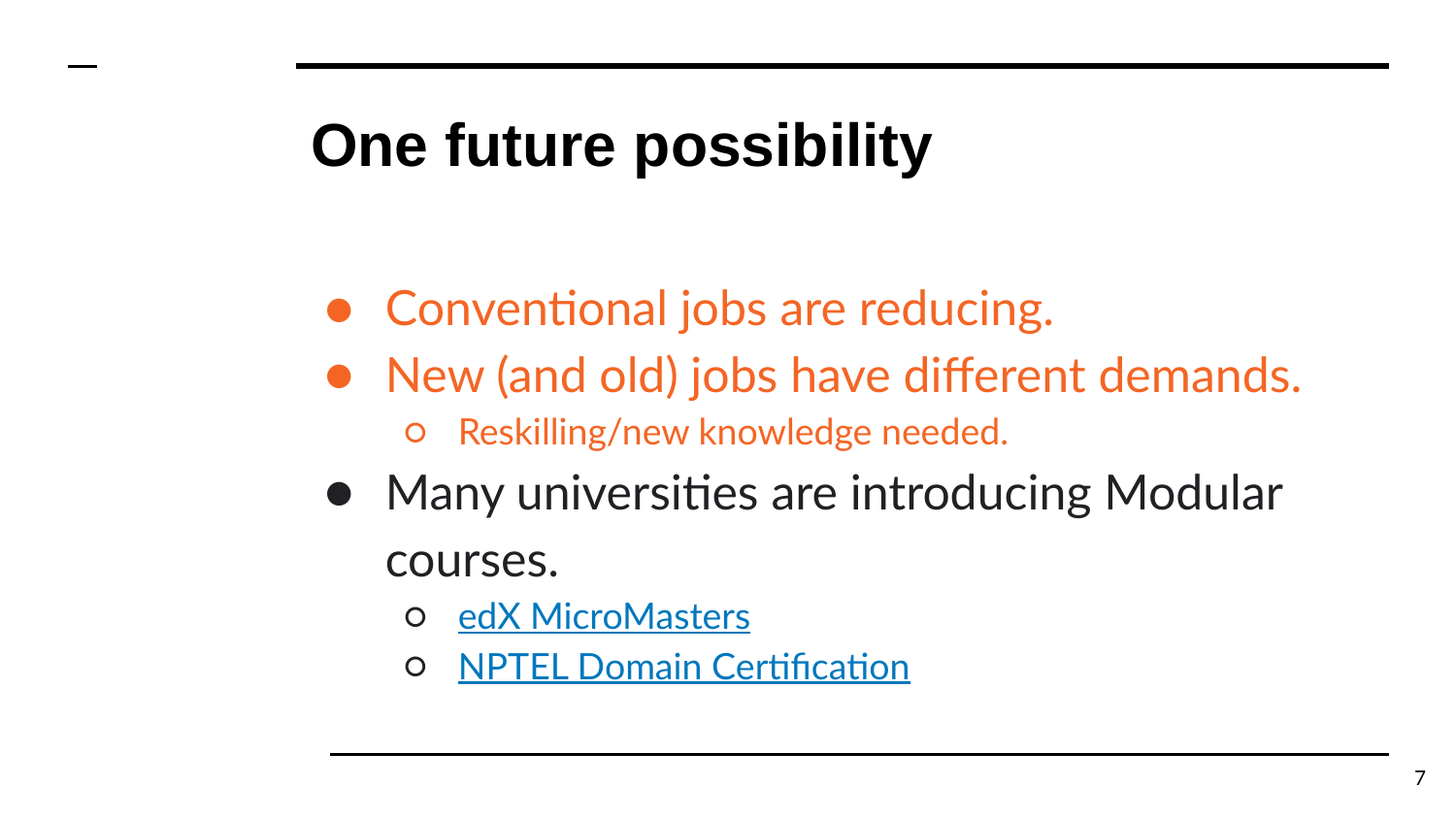

# One future possibility
Conventional jobs are reducing.
New (and old) jobs have different demands.
Reskilling/new knowledge needed.
Many universities are introducing Modular courses.
edX MicroMasters
NPTEL Domain Certification
7